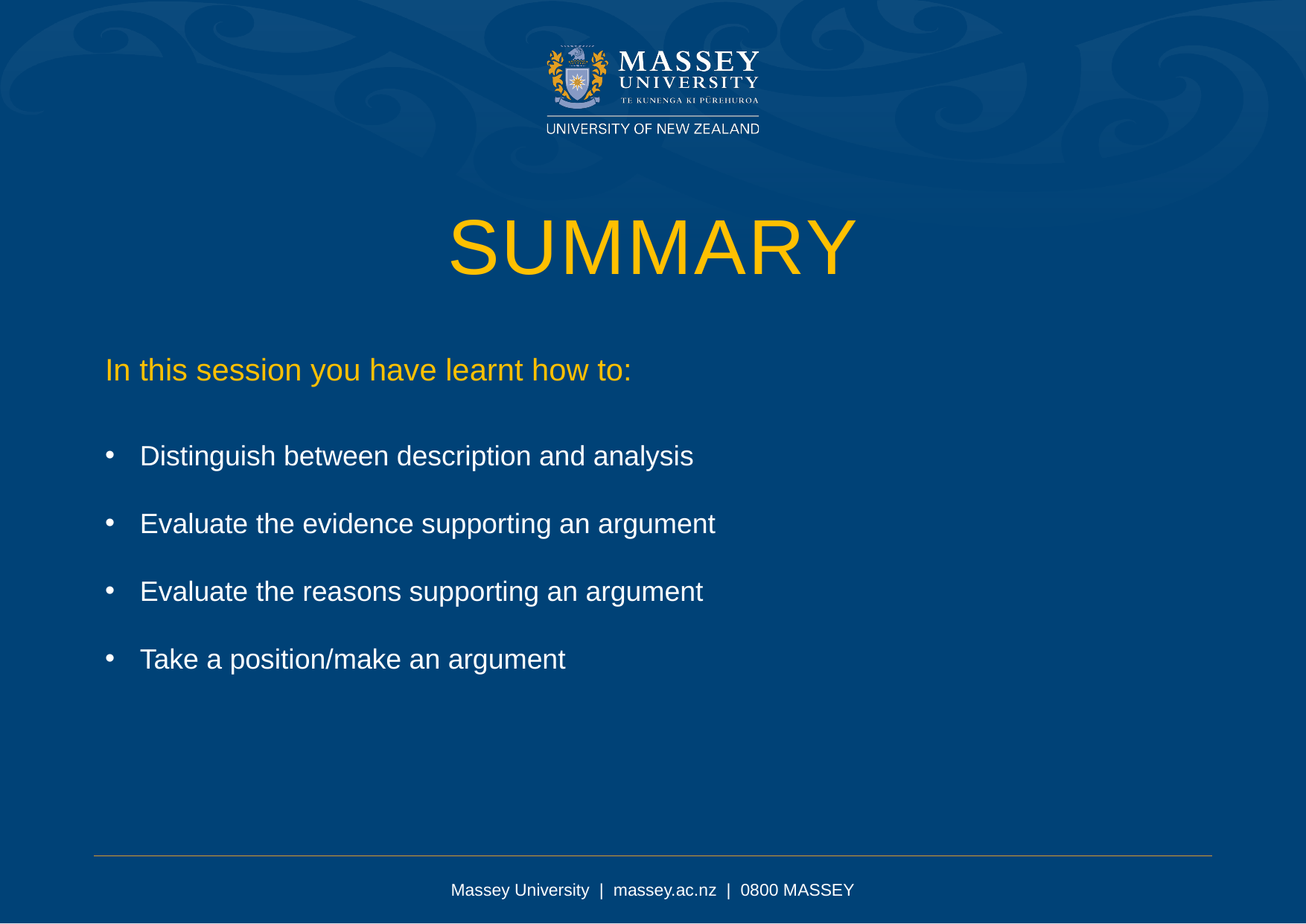

Summary
In this session you have learnt how to:
Distinguish between description and analysis
Evaluate the evidence supporting an argument
Evaluate the reasons supporting an argument
Take a position/make an argument